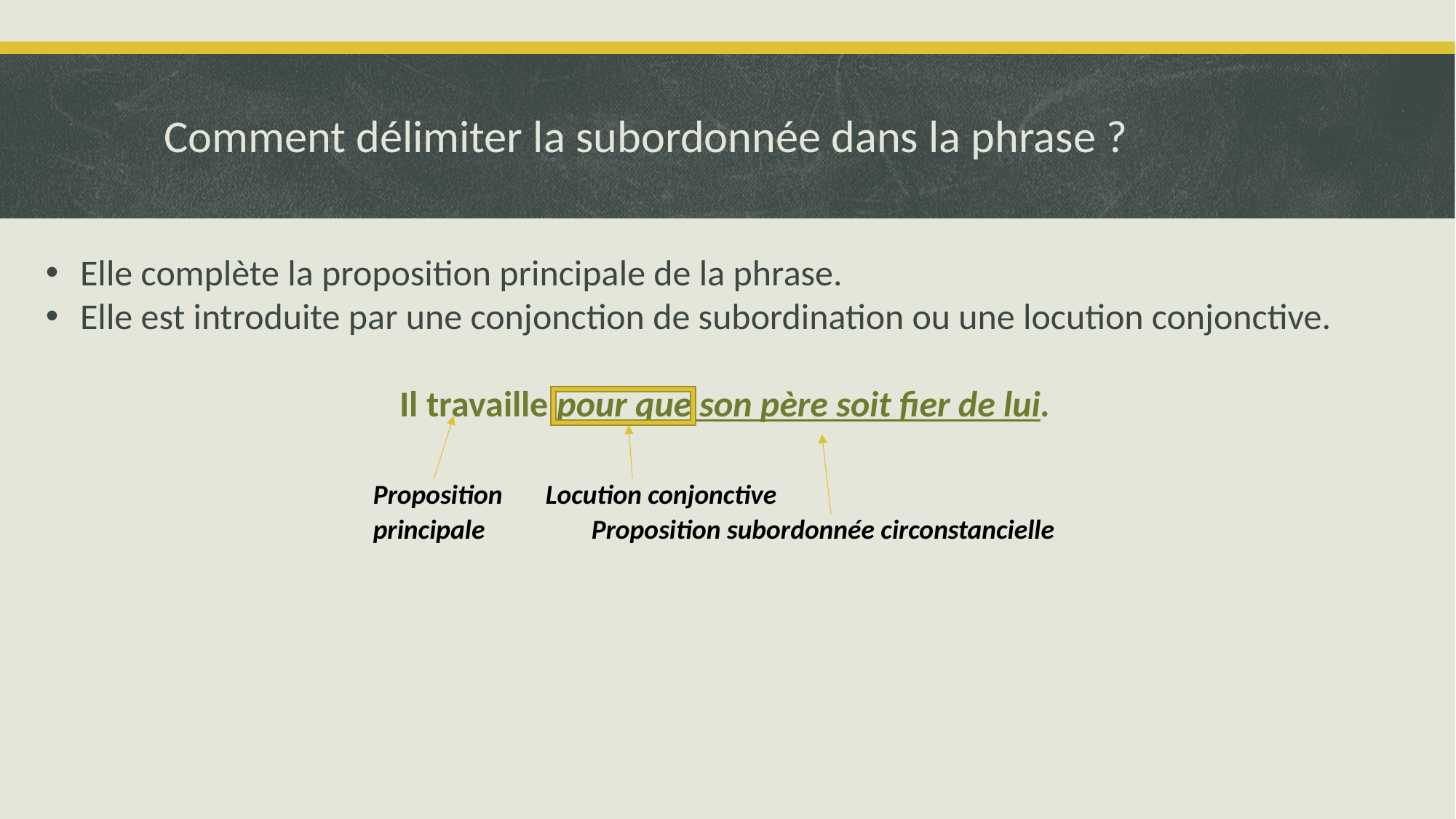

# Comment délimiter la subordonnée dans la phrase ?
Elle complète la proposition principale de la phrase.
Elle est introduite par une conjonction de subordination ou une locution conjonctive.

Il travaille pour que son père soit fier de lui.

			Proposition       Locution conjonctive
			principale	Proposition subordonnée circonstancielle